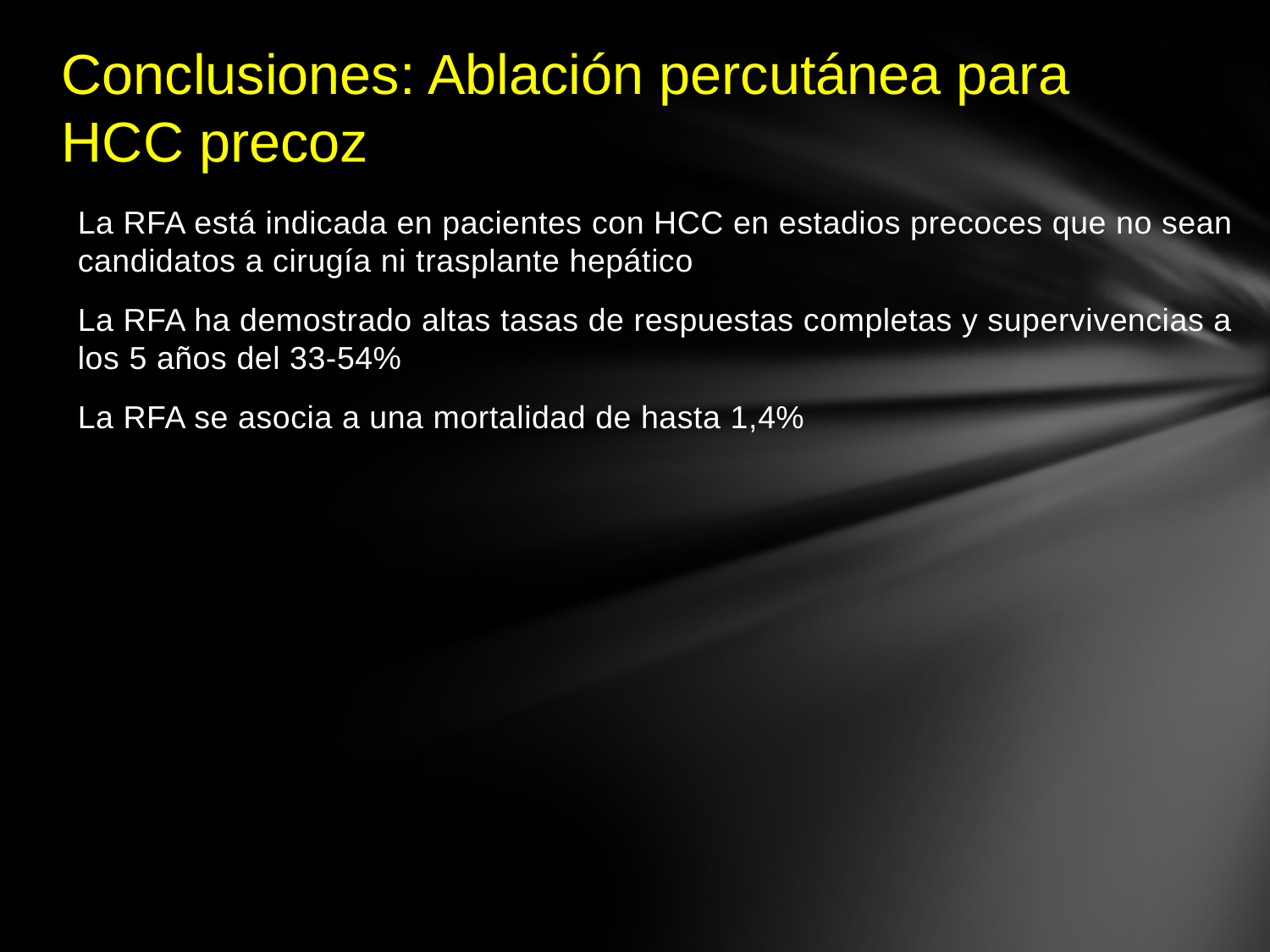

# Conclusiones: Ablación percutánea para HCC precoz
La RFA está indicada en pacientes con HCC en estadios precoces que no sean candidatos a cirugía ni trasplante hepático
La RFA ha demostrado altas tasas de respuestas completas y supervivencias a los 5 años del 33-54%
La RFA se asocia a una mortalidad de hasta 1,4%